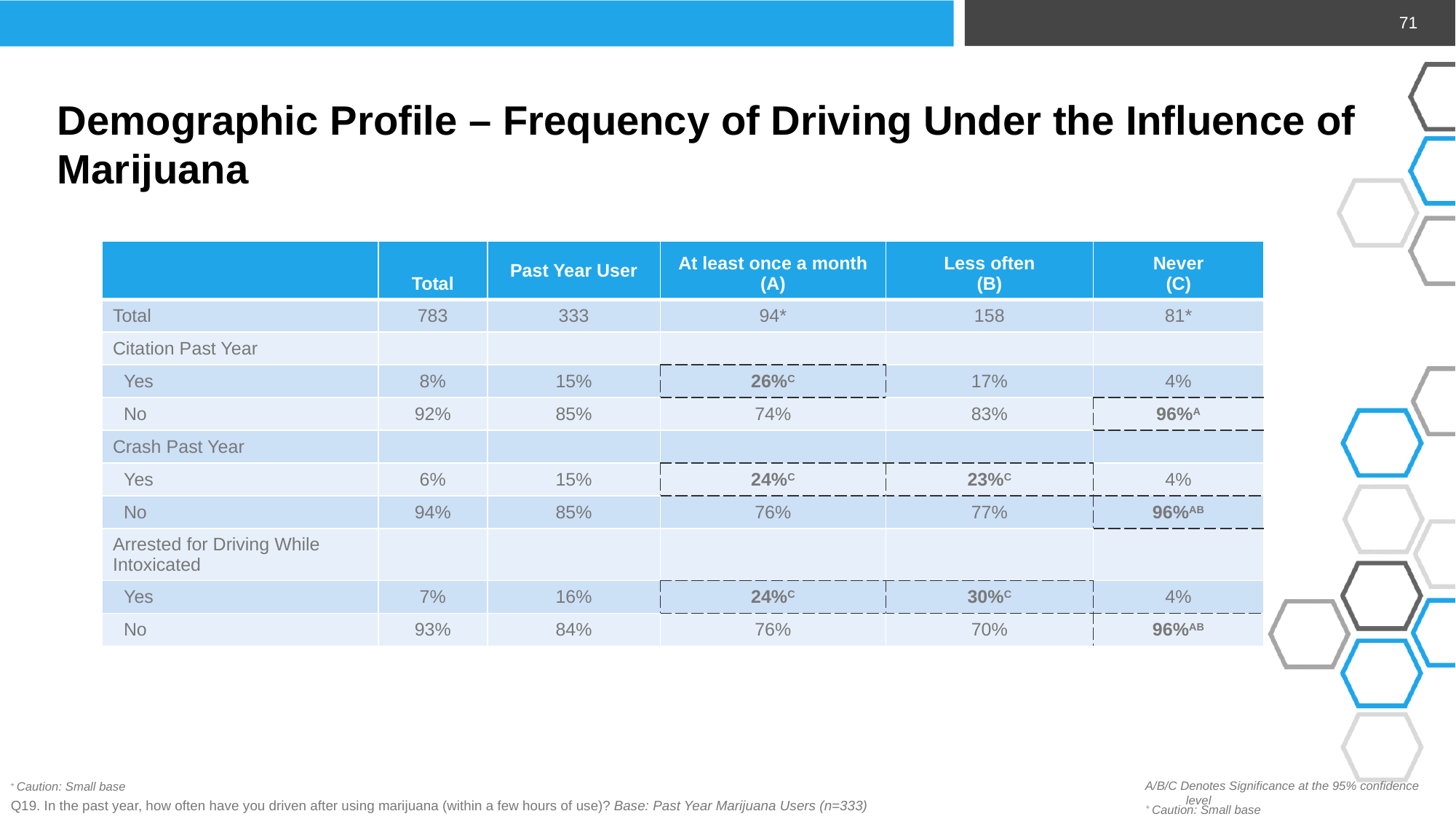

71
Demographic Profile – Frequency of Driving Under the Influence of Marijuana
|  | Total | Past Year User | At least once a month (A) | Less often (B) | Never (C) |
| --- | --- | --- | --- | --- | --- |
| Total | 783 | 333 | 94\* | 158 | 81\* |
| Citation Past Year |  |  |  |  |  |
| Yes | 8% | 15% | 26%C | 17% | 4% |
| No | 92% | 85% | 74% | 83% | 96%A |
| Crash Past Year |  |  |  |  |  |
| Yes | 6% | 15% | 24%C | 23%C | 4% |
| No | 94% | 85% | 76% | 77% | 96%AB |
| Arrested for Driving While Intoxicated |  |  |  |  |  |
| Yes | 7% | 16% | 24%C | 30%C | 4% |
| No | 93% | 84% | 76% | 70% | 96%AB |
A/B/C Denotes Significance at the 95% confidence level
+ Caution: Small base
Q19. In the past year, how often have you driven after using marijuana (within a few hours of use)? Base: Past Year Marijuana Users (n=333)
+ Caution: Small base